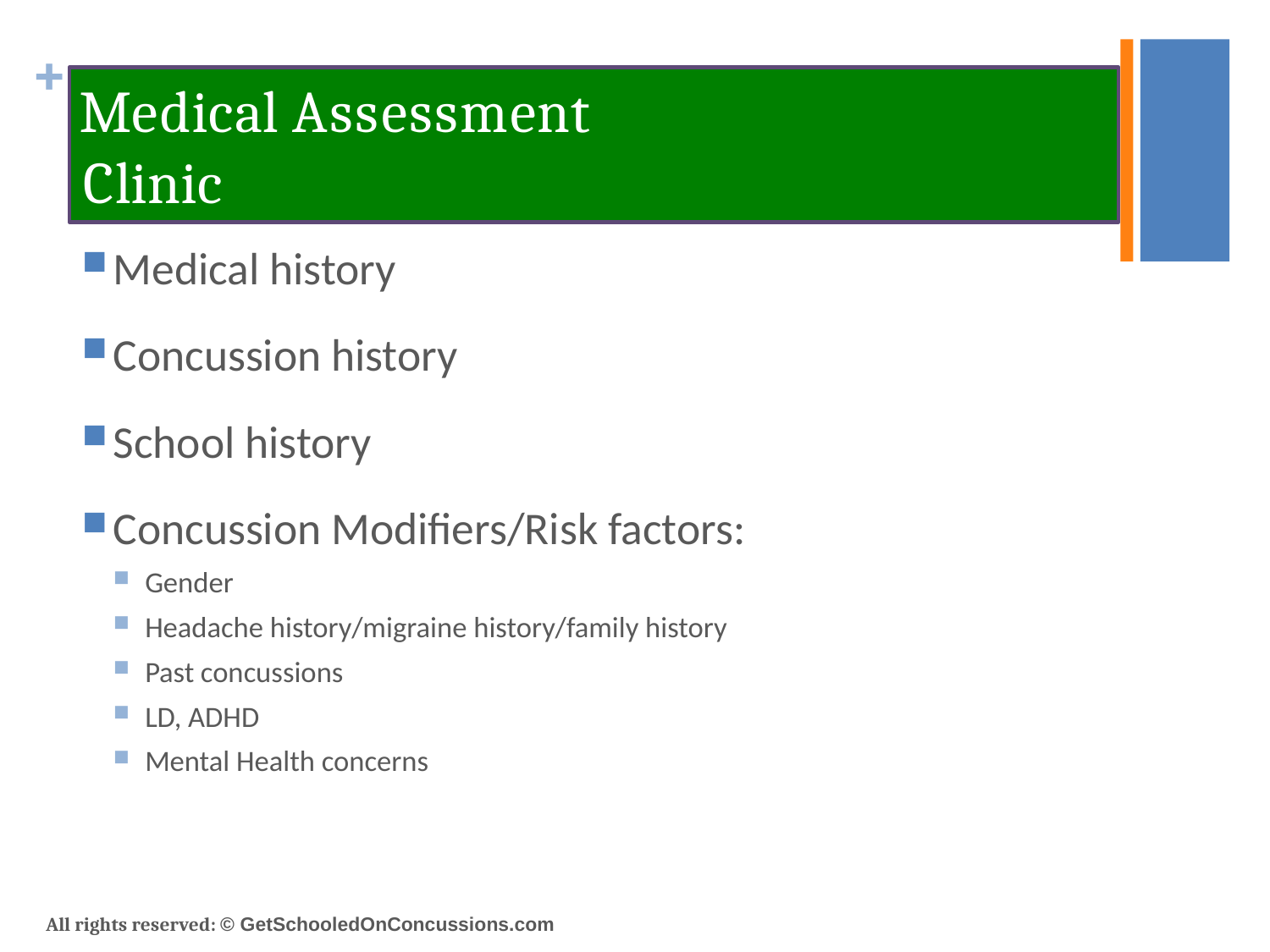

# Medical Assessment Clinic
Medical history
Concussion history
School history
Concussion Modifiers/Risk factors:
Gender
Headache history/migraine history/family history
Past concussions
LD, ADHD
Mental Health concerns

All rights reserved: © GetSchooledOnConcussions.com